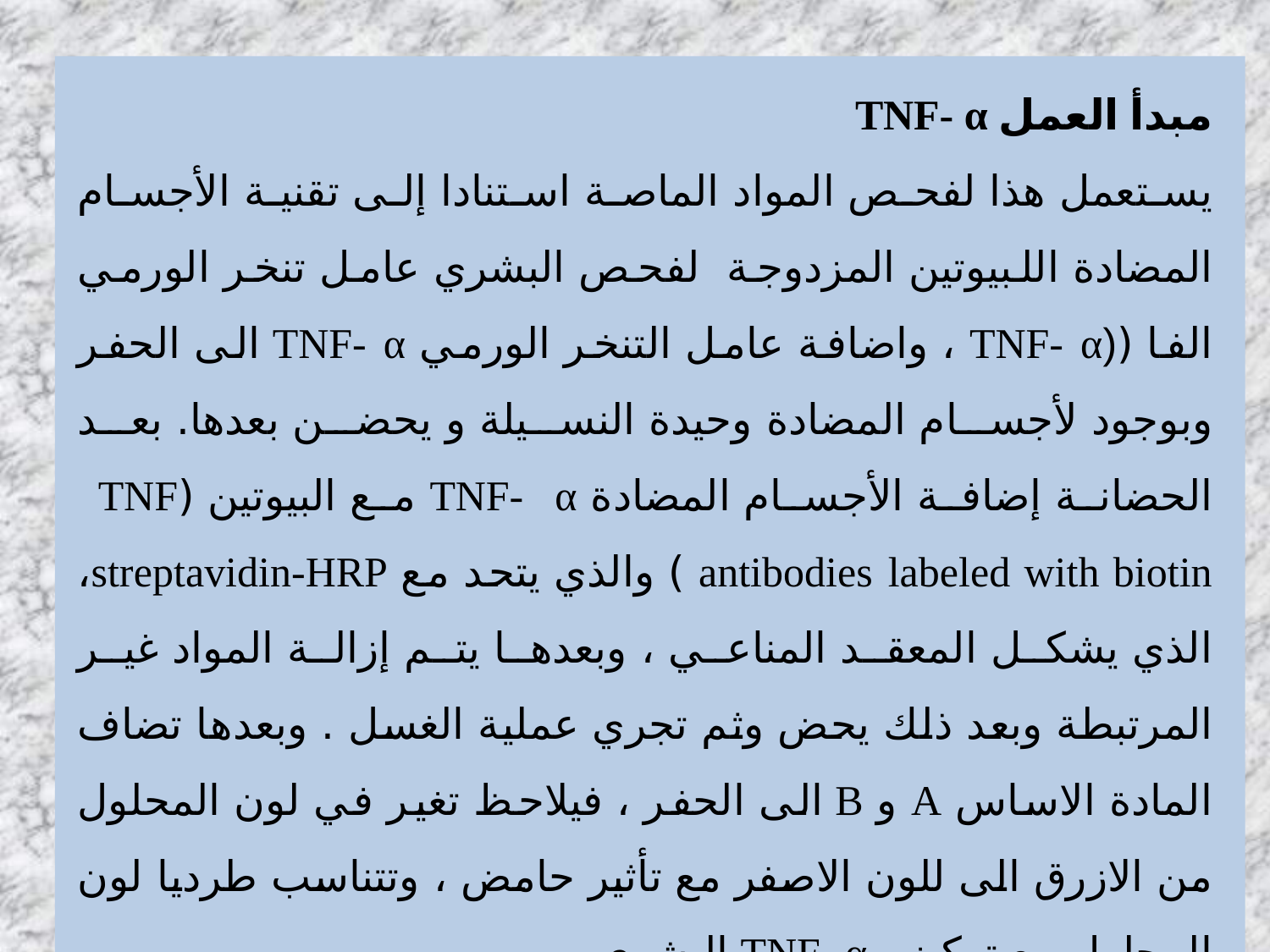

مبدأ العمل TNF- α
	يستعمل هذا لفحص المواد الماصة استنادا إلى تقنية الأجسام المضادة اللبيوتين المزدوجة  لفحص البشري عامل تنخر الورمي الفا ((TNF- α ، واضافة عامل التنخر الورمي TNF- α الى الحفر وبوجود لأجسام المضادة وحيدة النسيلة و يحضن بعدها. بعد الحضانة إضافة الأجسام المضادة TNF- α مع البيوتين (TNF antibodies labeled with biotin ) والذي يتحد مع streptavidin-HRP، الذي يشكل المعقد المناعي ، وبعدها يتم إزالة المواد غير المرتبطة وبعد ذلك يحض وثم تجري عملية الغسل . وبعدها تضاف المادة الاساس A و B الى الحفر ، فيلاحظ تغير في لون المحلول من الازرق الى للون الاصفر مع تأثير حامض ، وتتناسب طرديا لون المحلول مع تركيز   TNF- α البشري.